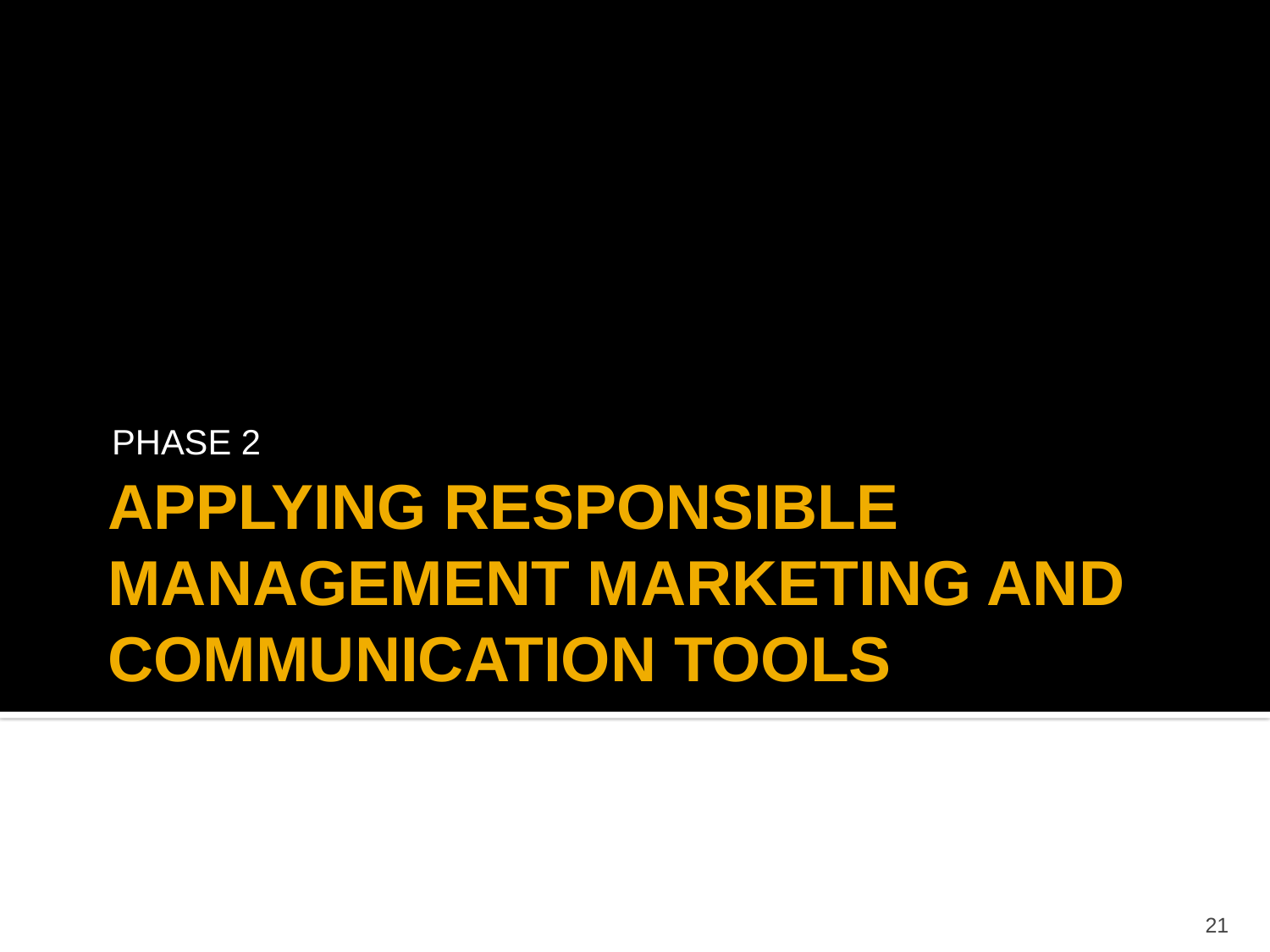

Phase 2
# Applying Responsible Management Marketing and Communication tools
21